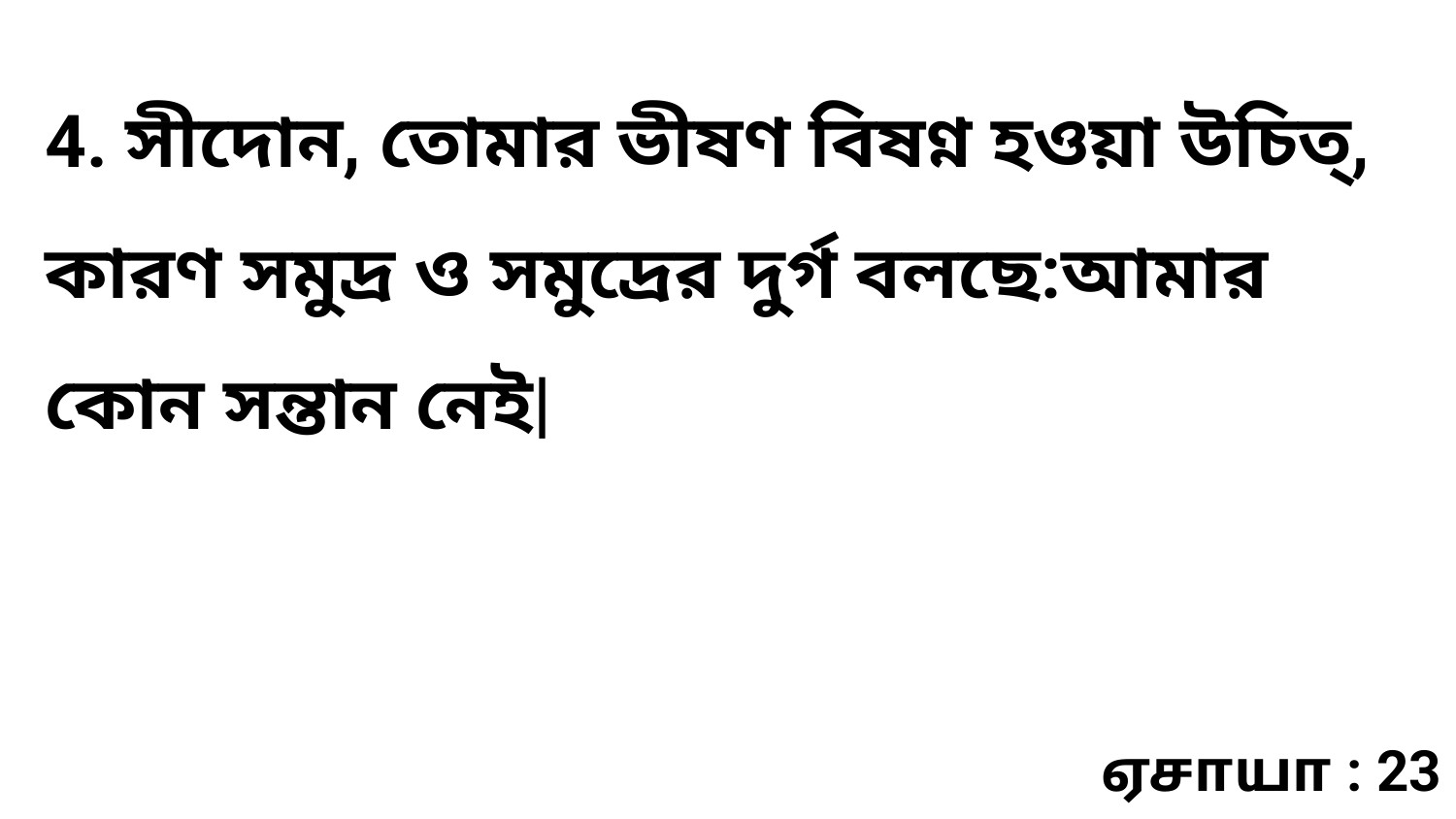

4. সীদোন, তোমার ভীষণ বিষণ্ন হওয়া উচিত্‌, কারণ সমুদ্র ও সমুদ্রের দুর্গ বলছে:আমার কোন সন্তান নেই|
ஏசாயா : 23